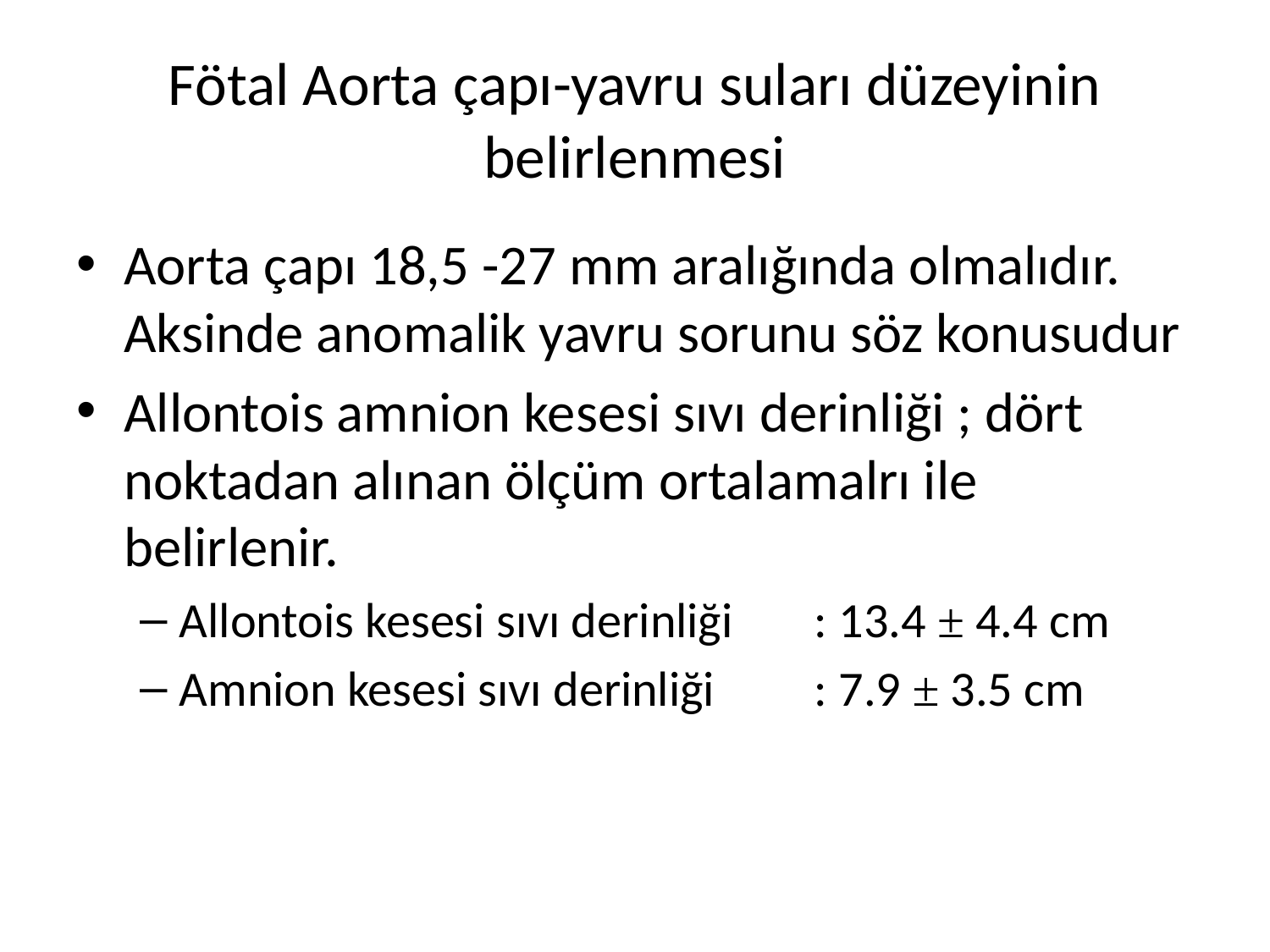

# Fötal Aorta çapı-yavru suları düzeyinin belirlenmesi
Aorta çapı 18,5 -27 mm aralığında olmalıdır. Aksinde anomalik yavru sorunu söz konusudur
Allontois amnion kesesi sıvı derinliği ; dört noktadan alınan ölçüm ortalamalrı ile belirlenir.
Allontois kesesi sıvı derinliği 	: 13.4 ± 4.4 cm
Amnion kesesi sıvı derinliği 	: 7.9 ± 3.5 cm